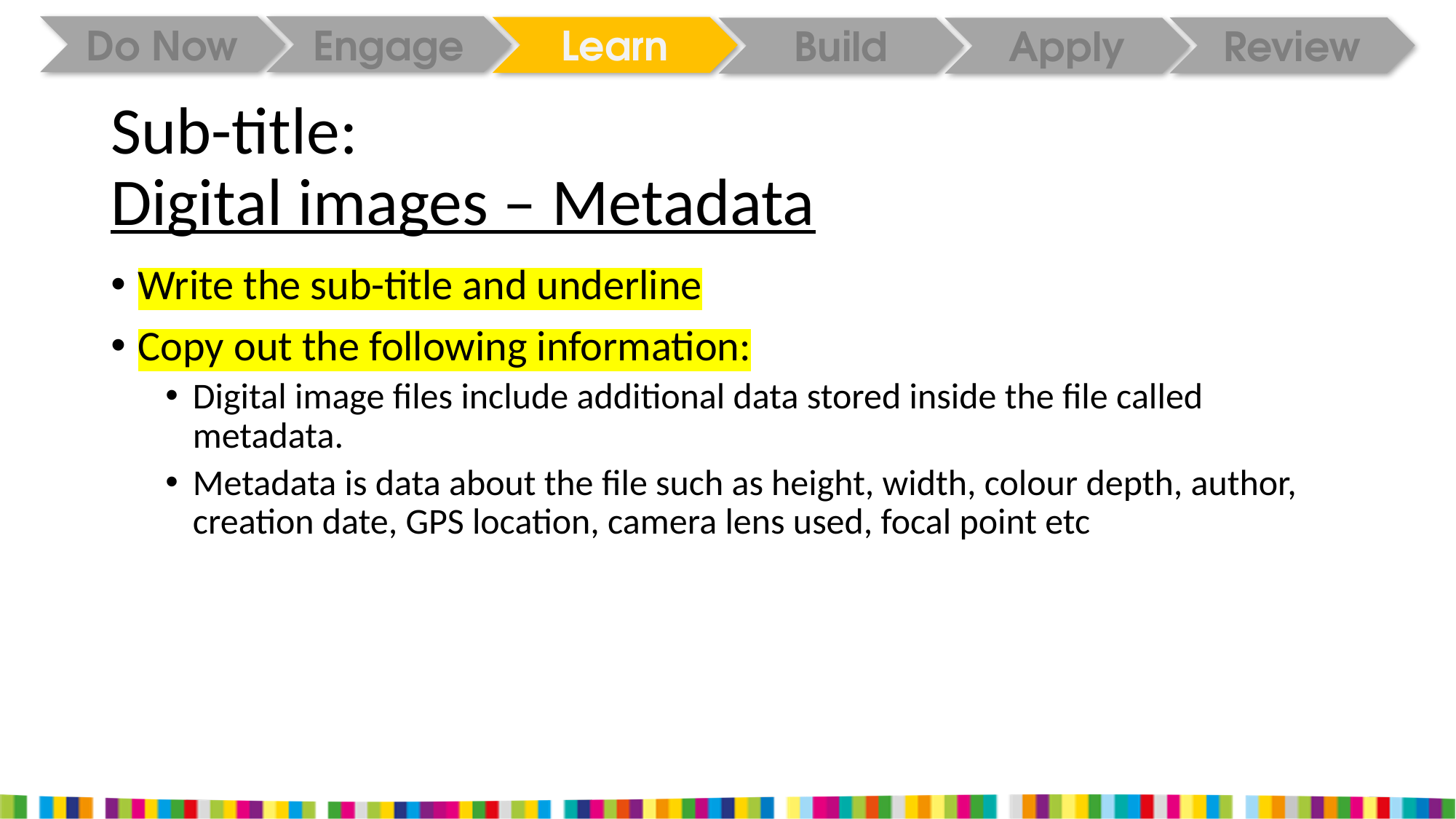

# Sub-title: Digital images – Metadata
Write the sub-title and underline
Copy out the following information:
Digital image files include additional data stored inside the file called metadata.
Metadata is data about the file such as height, width, colour depth, author, creation date, GPS location, camera lens used, focal point etc